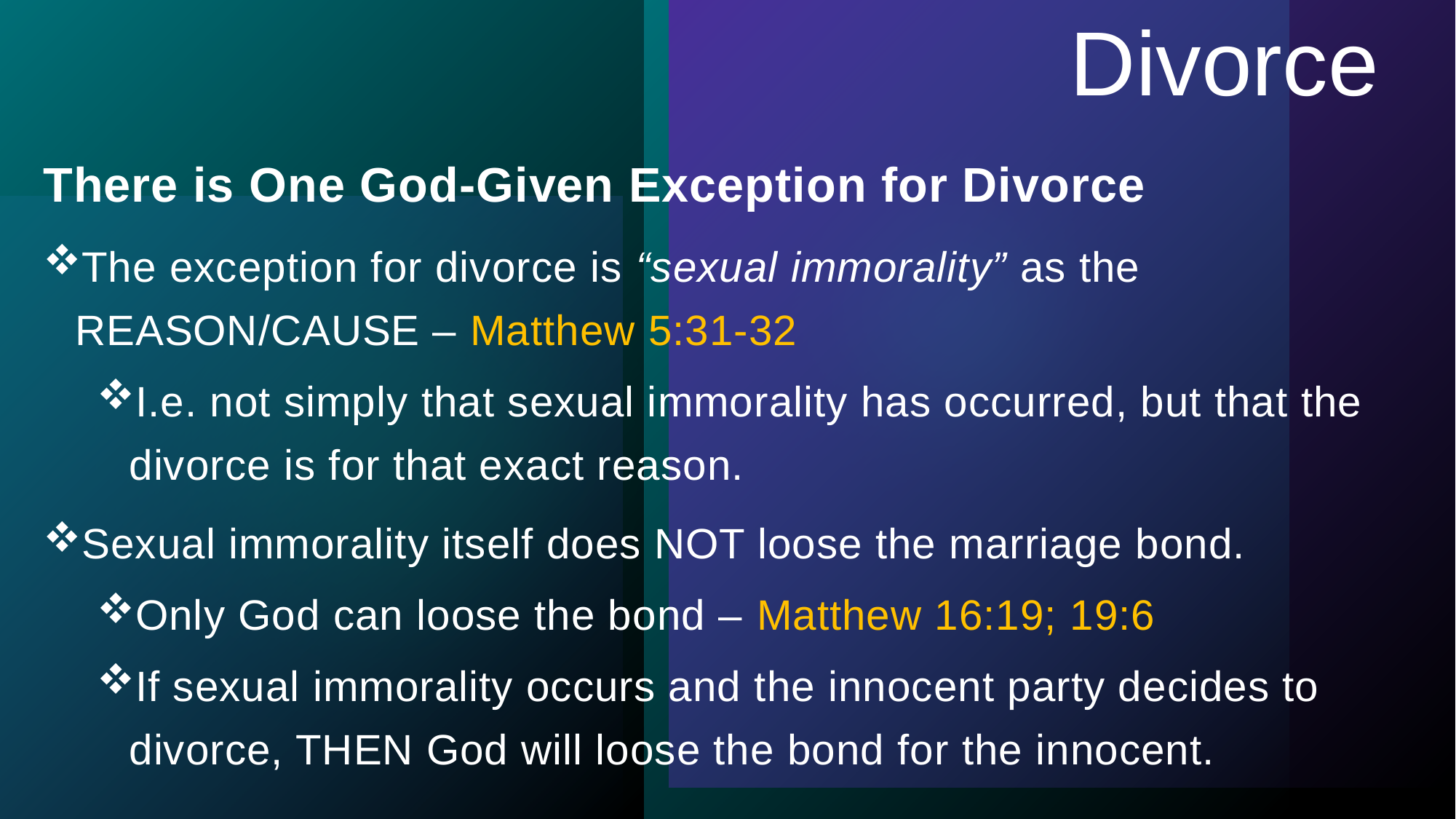

# Divorce
There is One God-Given Exception for Divorce
The exception for divorce is “sexual immorality” as the REASON/CAUSE – Matthew 5:31-32
I.e. not simply that sexual immorality has occurred, but that the divorce is for that exact reason.
Sexual immorality itself does NOT loose the marriage bond.
Only God can loose the bond – Matthew 16:19; 19:6
If sexual immorality occurs and the innocent party decides to divorce, THEN God will loose the bond for the innocent.